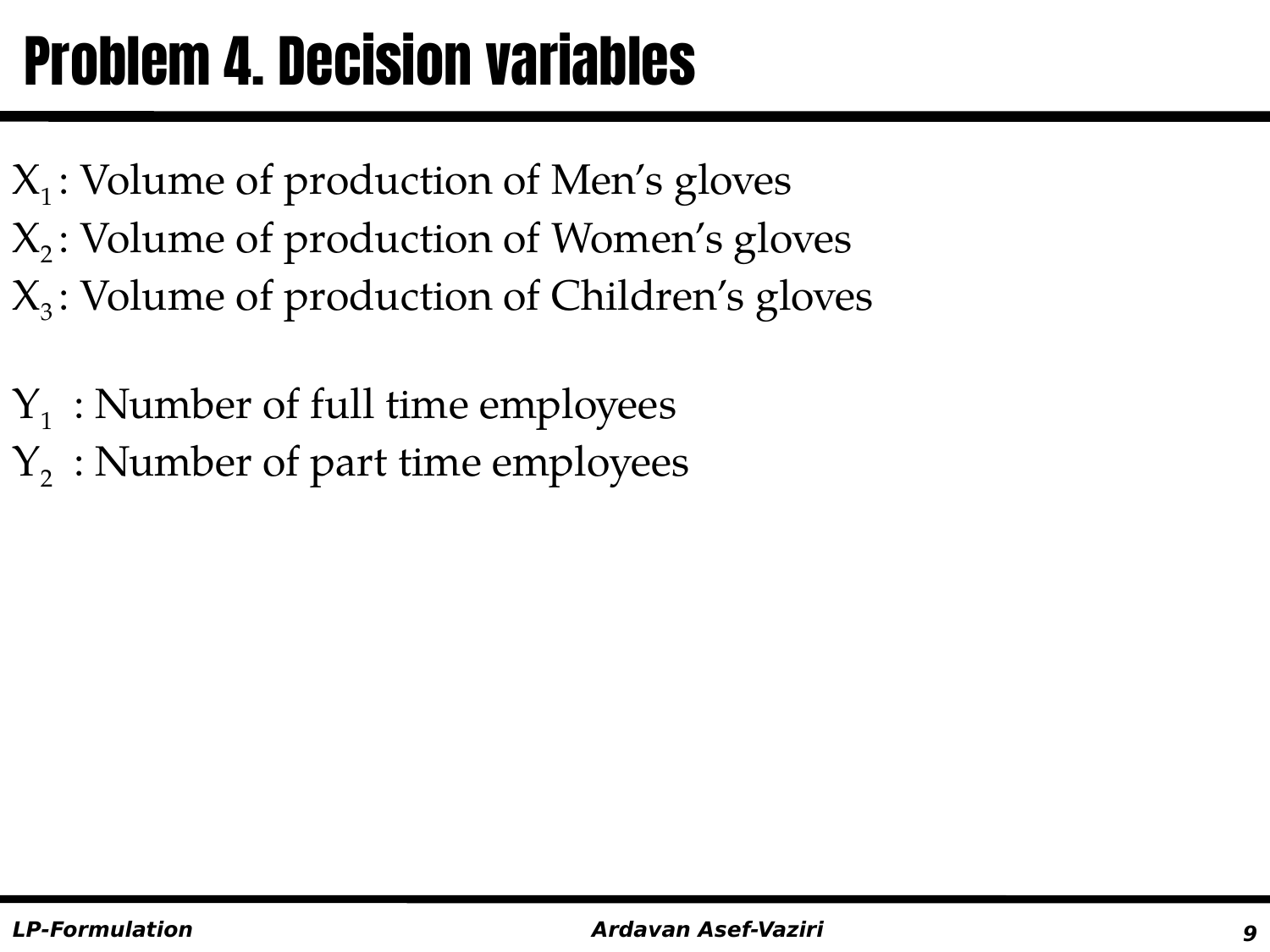

Problem 4. Decision variables

X1 : Volume of production of Men’s gloves
X2 : Volume of production of Women’s gloves
X3 : Volume of production of Children’s gloves

Y1  : Number of full time employees
Y2  : Number of part time employees